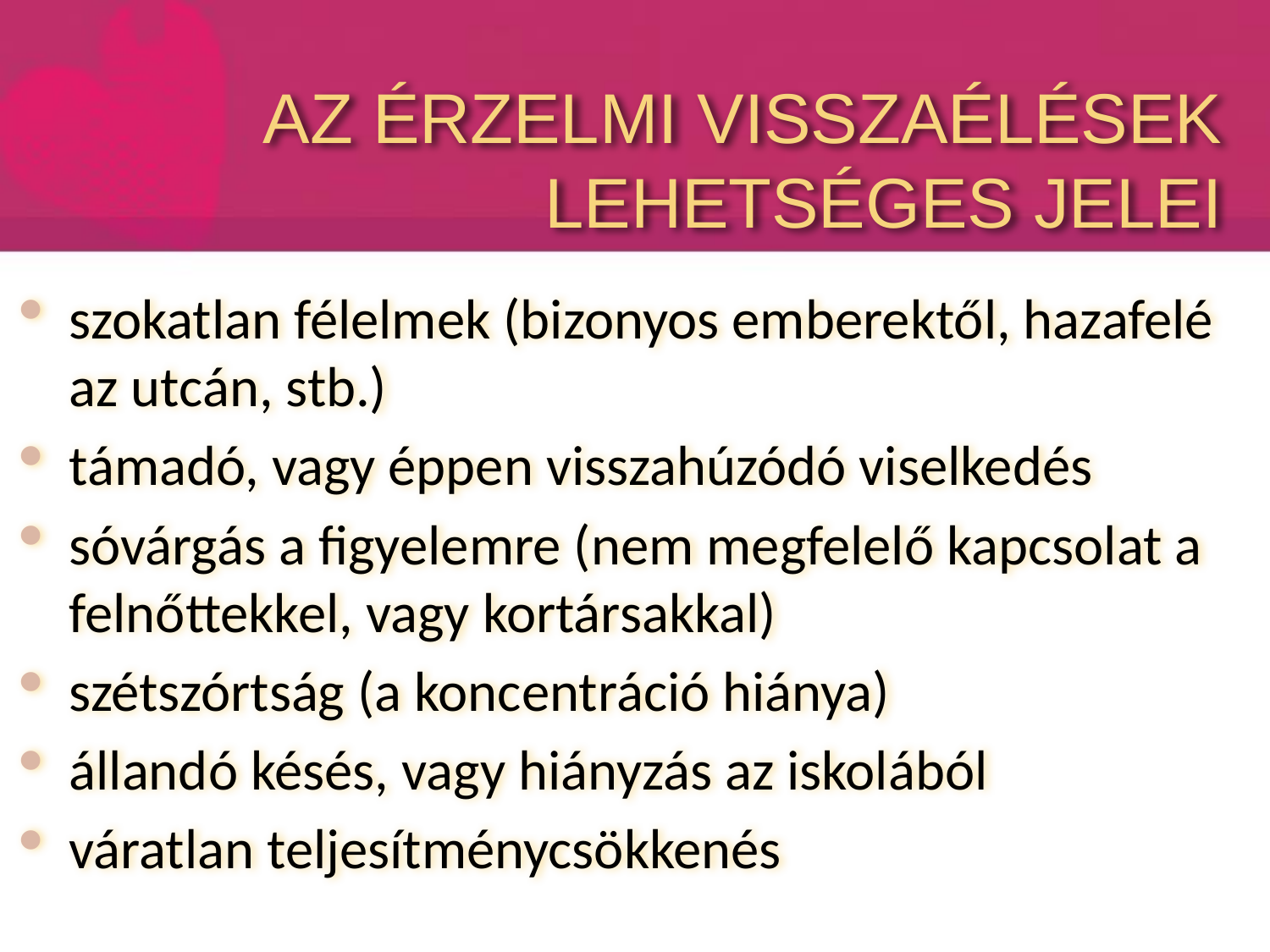

# AZ ÉRZELMI VISSZAÉLÉSEK LEHETSÉGES JELEI
szokatlan félelmek (bizonyos emberektől, hazafelé az utcán, stb.)
támadó, vagy éppen visszahúzódó viselkedés
sóvárgás a figyelemre (nem megfelelő kapcsolat a felnőttekkel, vagy kortársakkal)
szétszórtság (a koncentráció hiánya)
állandó késés, vagy hiányzás az iskolából
váratlan teljesítménycsökkenés